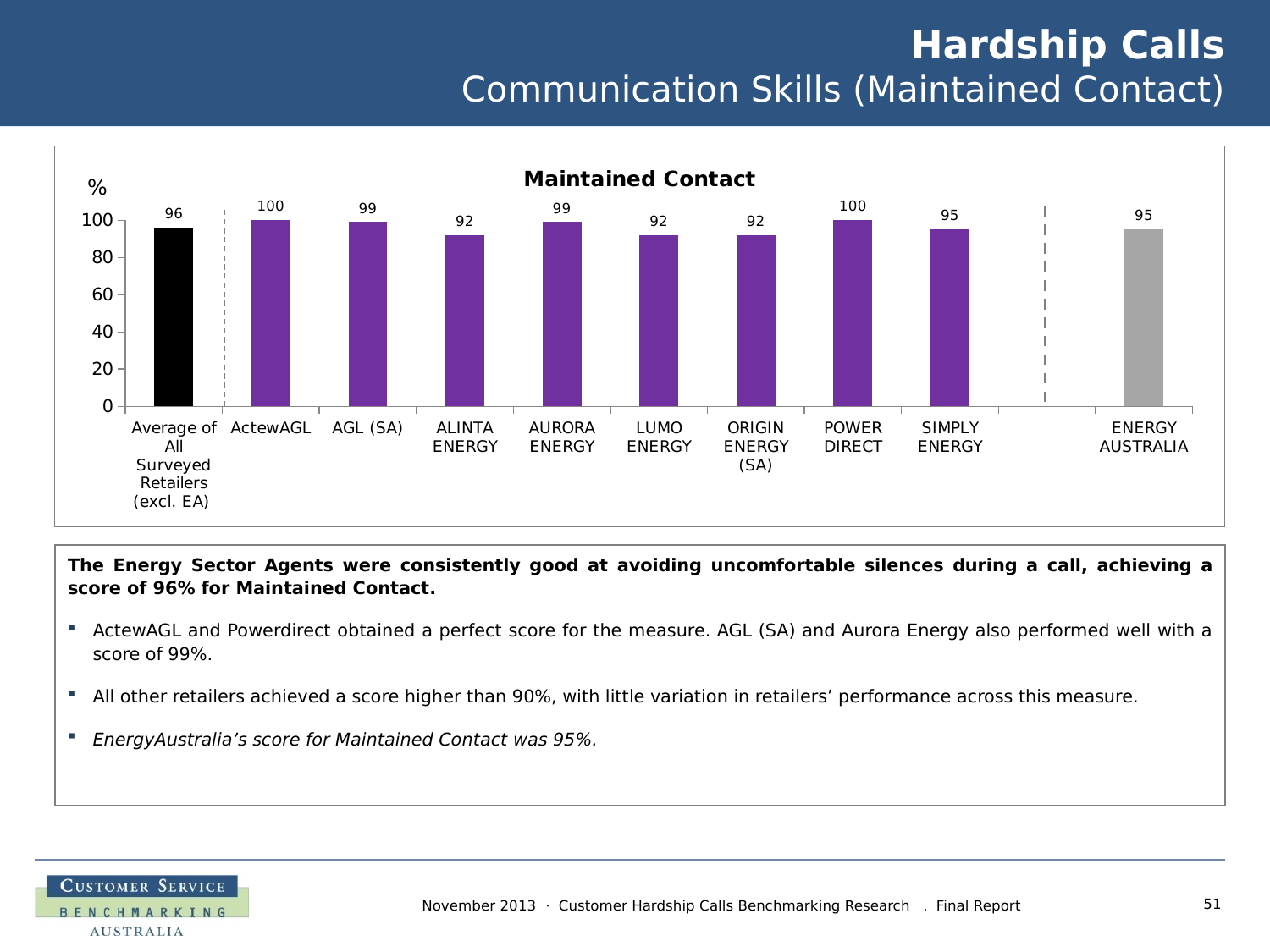

# Hardship Calls Communication Skills (Maintained Contact)

### Chart:

| Category | Maintained Contact |
|---|---|
| Average of All Surveyed Retailers (excl. EA)  | 96.0 |
| ActewAGL | 100.0 |
| AGL (SA) Electricity | 99.0 |
| ALINTA ENERGY | 92.0 |
| AURORA ENERGY | 99.0 |
| LUMO ENERGY | 92.0 |
| ORIGIN ENERGY (SA) | 92.0 |
| POWER DIRECT | 100.0 |
| SIMPLY ENERGY | 95.0 |
|  | None |
| ENERGY AUSTRALIA | 95.0 |
%

The Energy Sector Agents were consistently good at avoiding uncomfortable silences during a call, achieving a score of 96% for Maintained Contact.
ActewAGL and Powerdirect obtained a perfect score for the measure. AGL (SA) and Aurora Energy also performed well with a score of 99%.
All other retailers achieved a score higher than 90%, with little variation in retailers’ performance across this measure.
EnergyAustralia’s score for Maintained Contact was 95%.